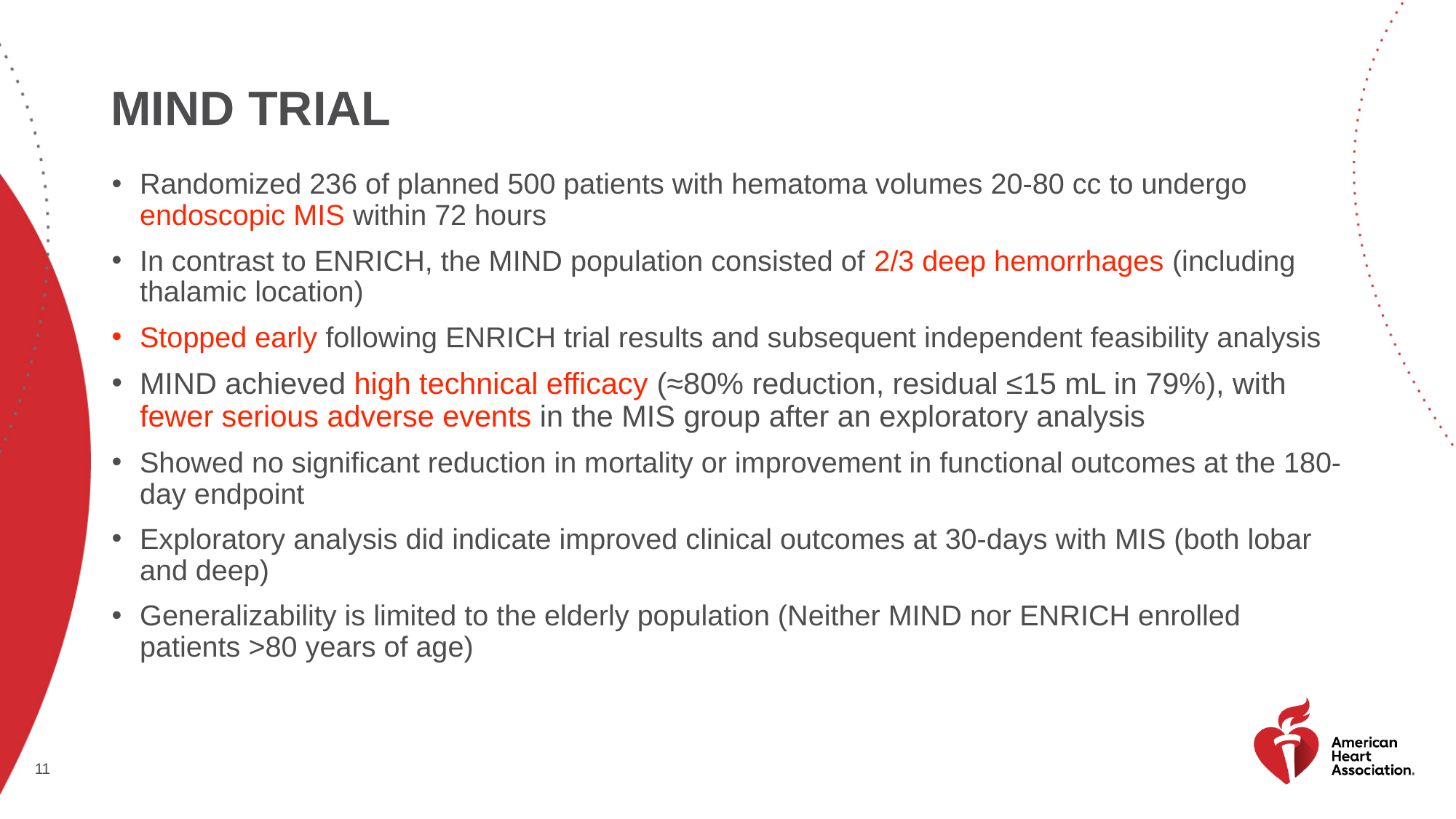

# MIND trial
Randomized 236 of planned 500 patients with hematoma volumes 20-80 cc to undergo endoscopic MIS within 72 hours
In contrast to ENRICH, the MIND population consisted of 2/3 deep hemorrhages (including thalamic location)
Stopped early following ENRICH trial results and subsequent independent feasibility analysis
MIND achieved high technical efficacy (≈80% reduction, residual ≤15 mL in 79%), with fewer serious adverse events in the MIS group after an exploratory analysis
Showed no significant reduction in mortality or improvement in functional outcomes at the 180- day endpoint
Exploratory analysis did indicate improved clinical outcomes at 30-days with MIS (both lobar and deep)
Generalizability is limited to the elderly population (Neither MIND nor ENRICH enrolled patients >80 years of age)